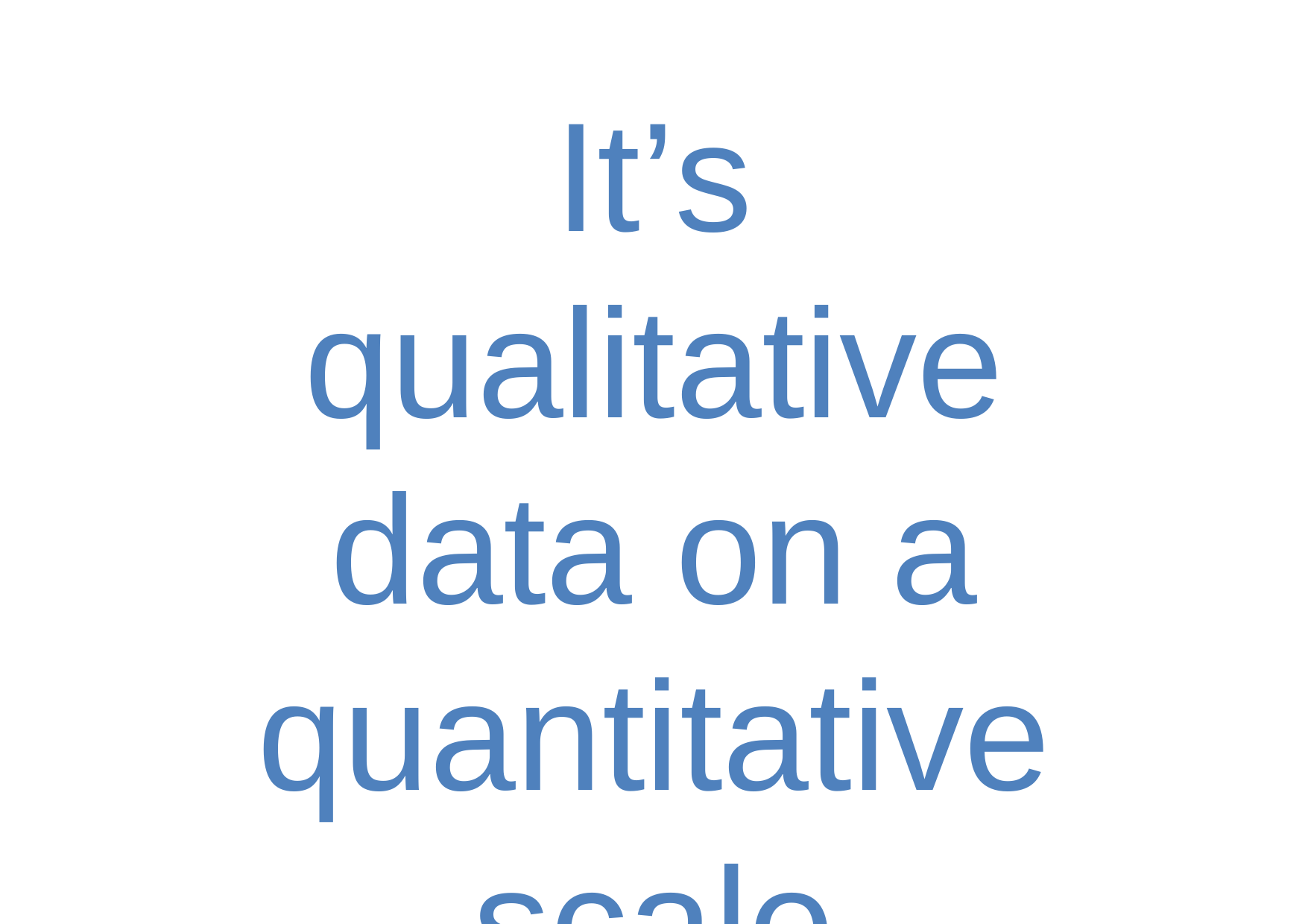

It’s qualitative data on a quantitative scale